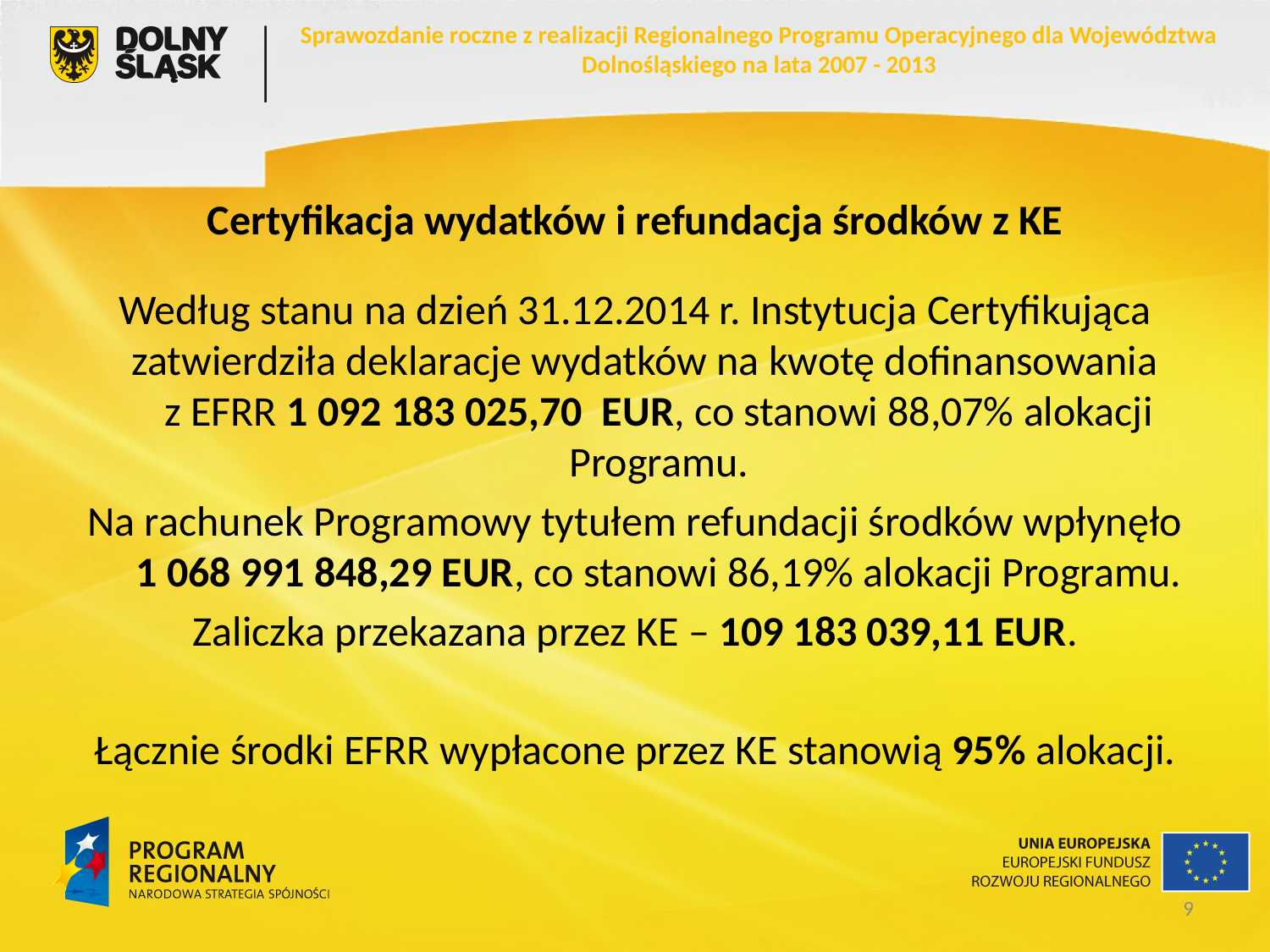

Sprawozdanie roczne z realizacji Regionalnego Programu Operacyjnego dla Województwa Dolnośląskiego na lata 2007 - 2013

Certyfikacja wydatków i refundacja środków z KE

Według stanu na dzień 31.12.2014 r. Instytucja Certyfikująca zatwierdziła deklaracje wydatków na kwotę dofinansowania    z EFRR 1 092 183 025,70  EUR, co stanowi 88,07% alokacji Programu.
Na rachunek Programowy tytułem refundacji środków wpłynęło 1 068 991 848,29 EUR, co stanowi 86,19% alokacji Programu.
Zaliczka przekazana przez KE – 109 183 039,11 EUR.

Łącznie środki EFRR wypłacone przez KE stanowią 95% alokacji.

9